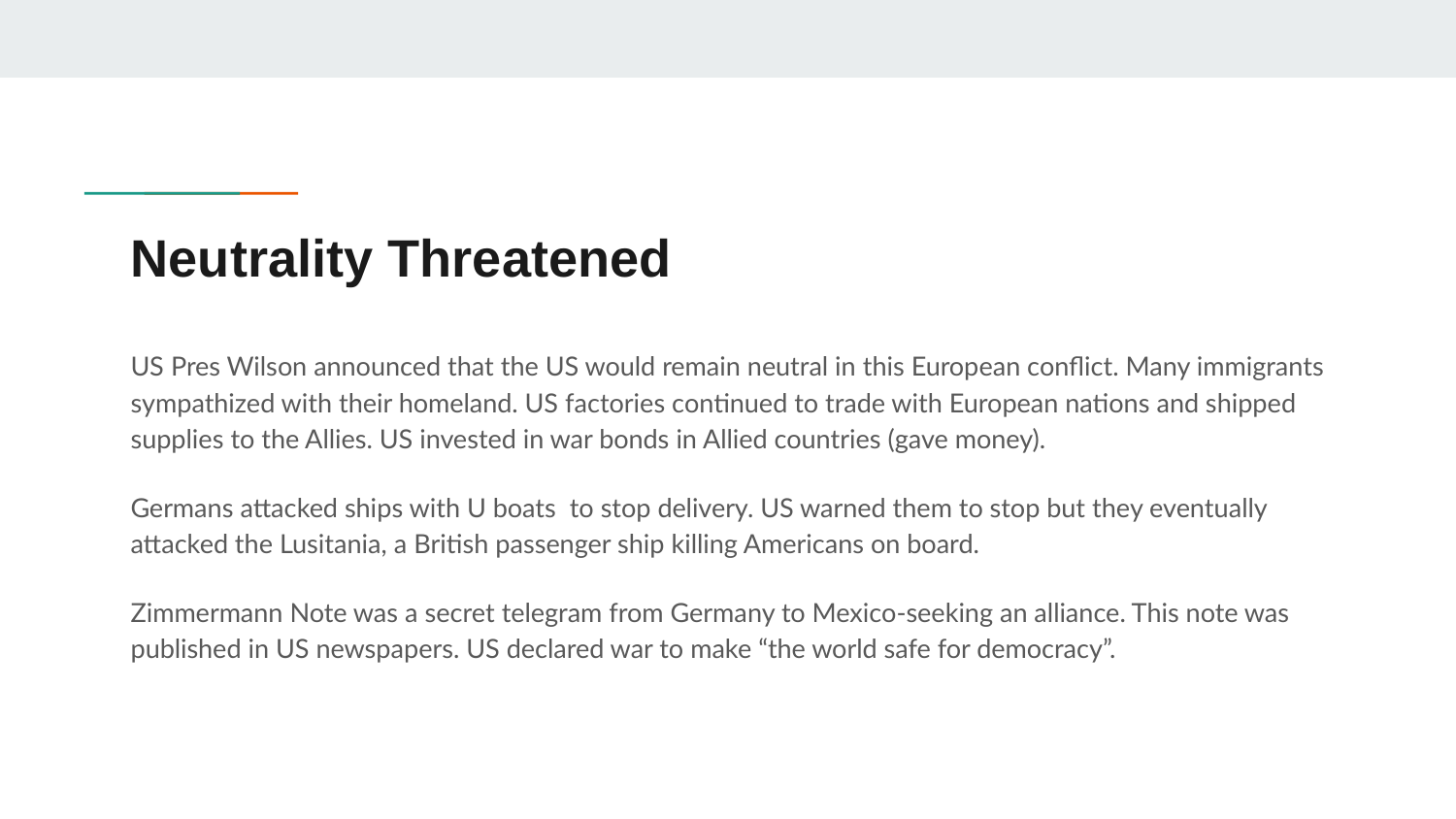

# Neutrality Threatened
US Pres Wilson announced that the US would remain neutral in this European conflict. Many immigrants sympathized with their homeland. US factories continued to trade with European nations and shipped supplies to the Allies. US invested in war bonds in Allied countries (gave money).
Germans attacked ships with U boats  to stop delivery. US warned them to stop but they eventually attacked the Lusitania, a British passenger ship killing Americans on board.
Zimmermann Note was a secret telegram from Germany to Mexico-seeking an alliance. This note was published in US newspapers. US declared war to make “the world safe for democracy”.